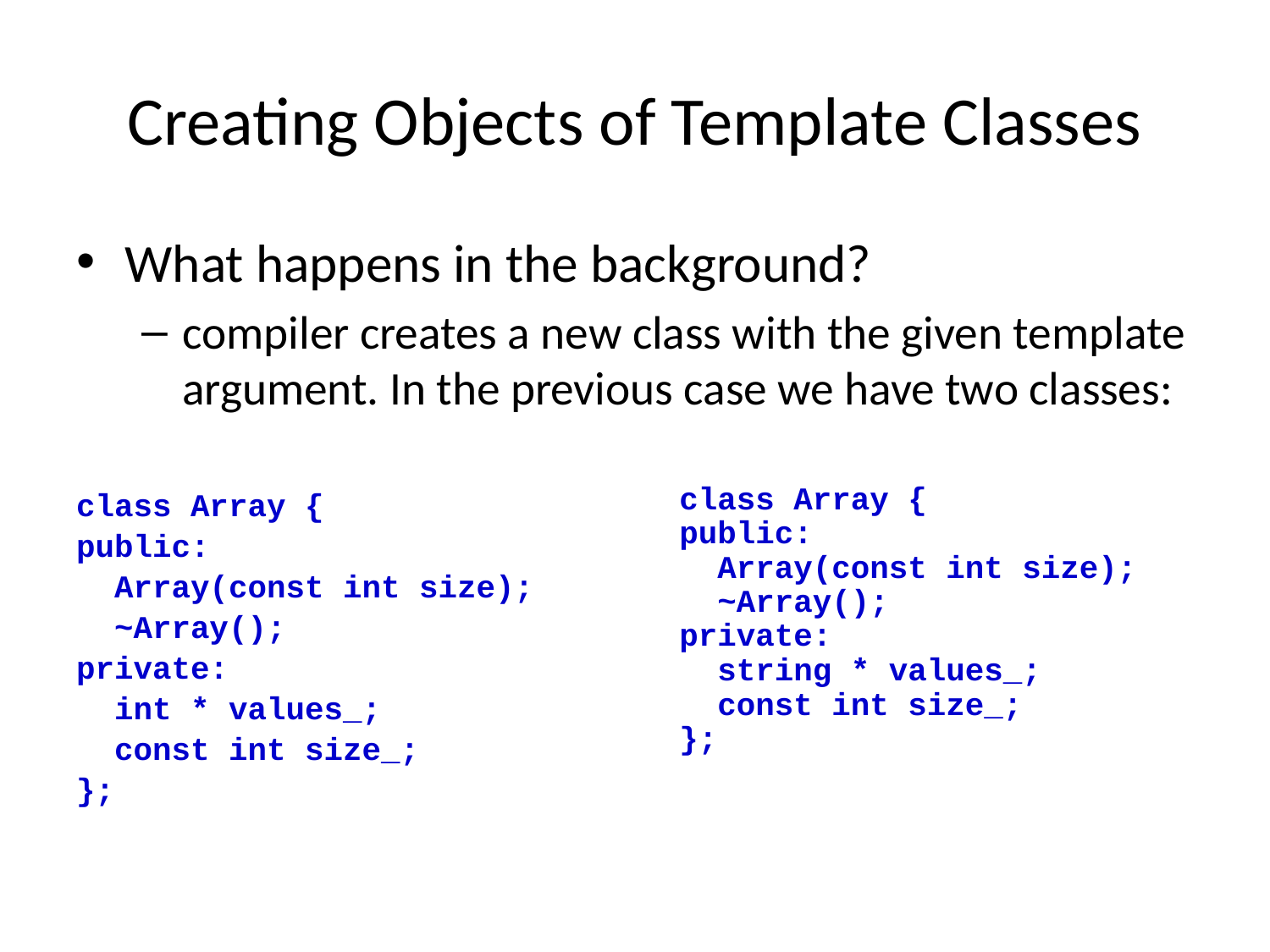

# Creating Objects of Template Classes
What happens in the background?
compiler creates a new class with the given template argument. In the previous case we have two classes:

class Array {
public:
  Array(const int size);
  ~Array();
private:
  int * values_;
  const int size_;
};

class Array {
public:
  Array(const int size);
  ~Array();
private:
  string * values_;
  const int size_;
};